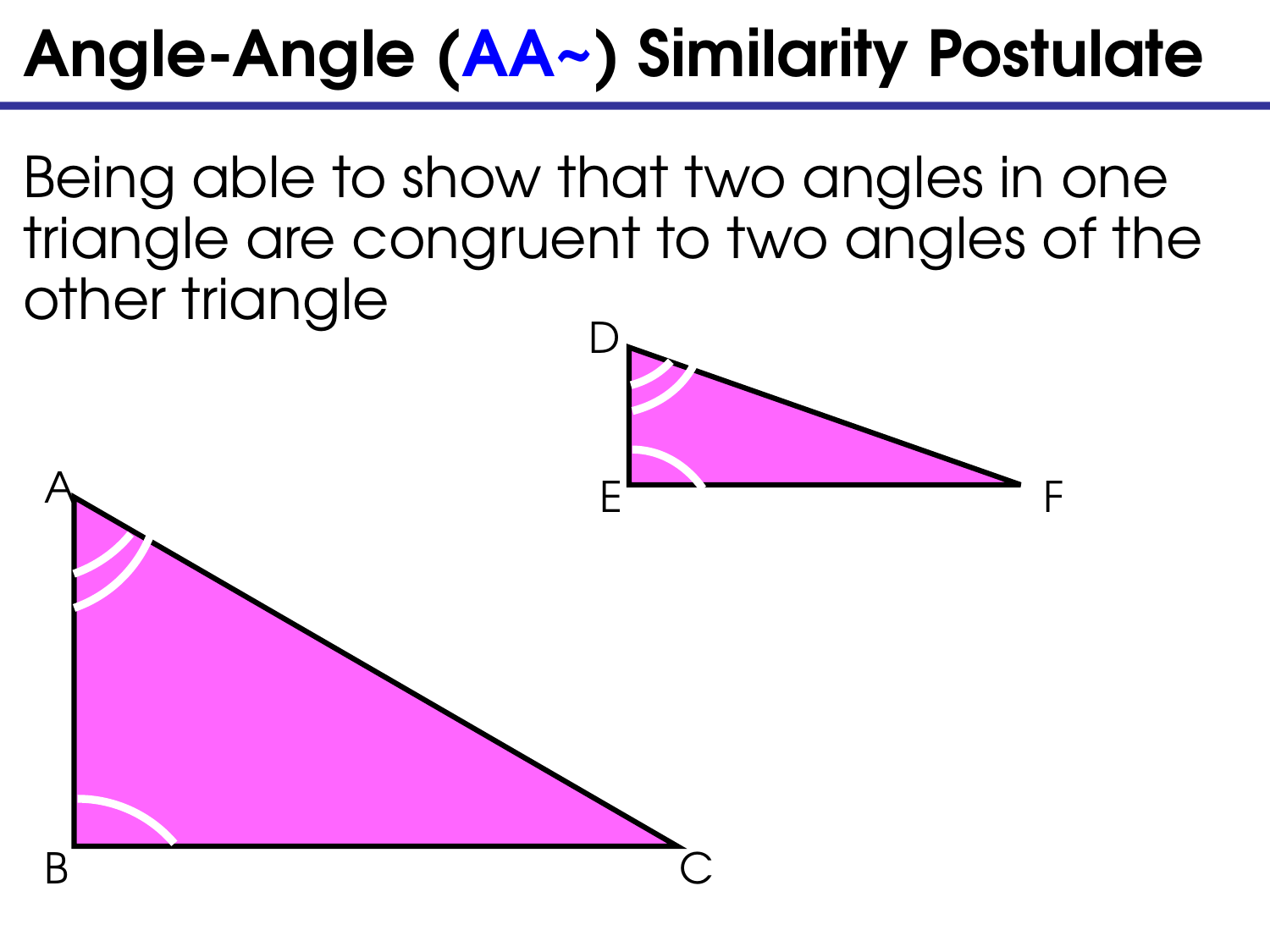

Angle-Angle (AA~) Similarity Postulate

Being able to show that two angles in one triangle are congruent to two angles of the other triangle

D

A

E
F

B
C